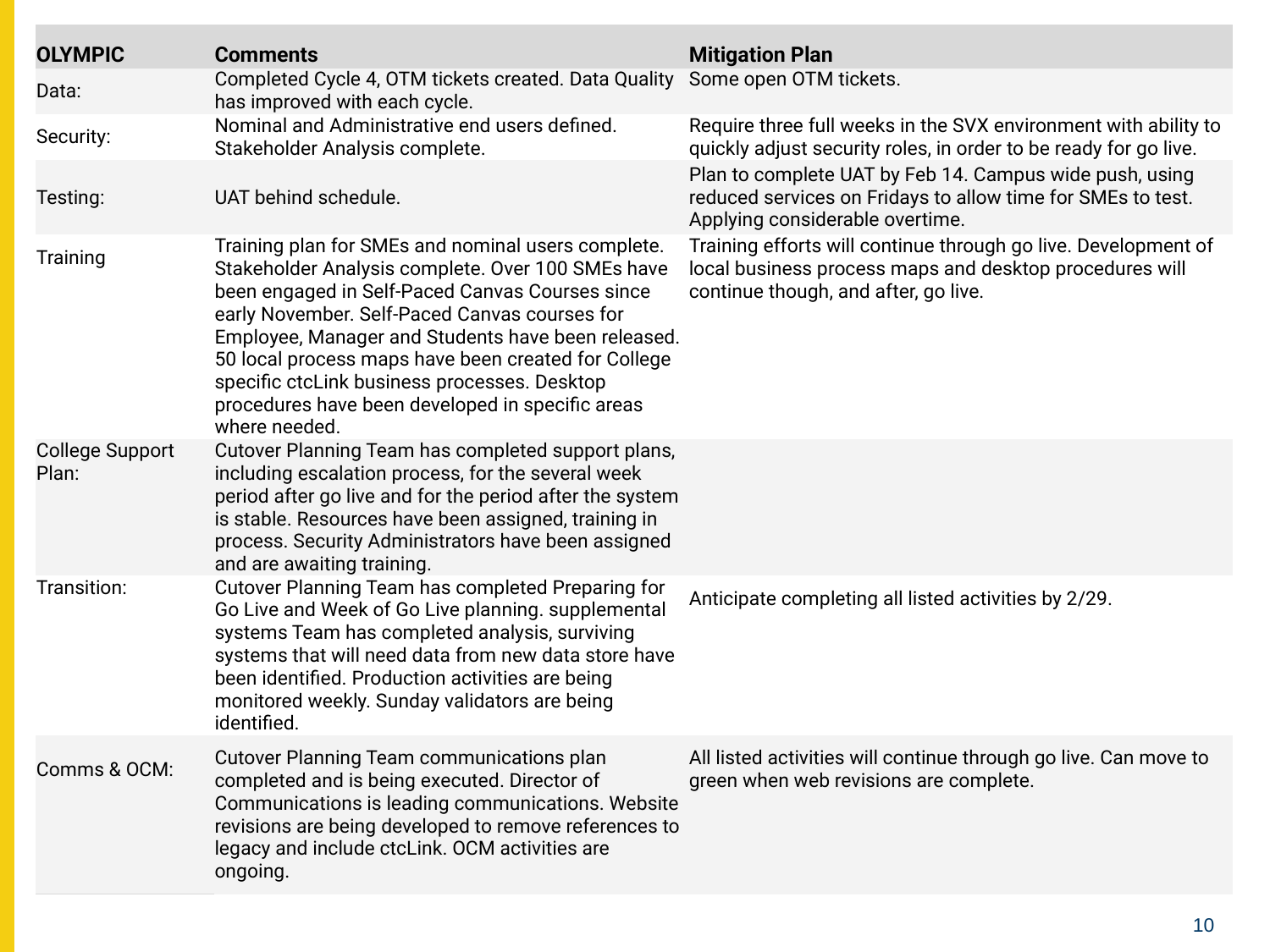

| OLYMPIC | Comments | Mitigation Plan |
| --- | --- | --- |
| Data: | Completed Cycle 4, OTM tickets created. Data Quality has improved with each cycle. | Some open OTM tickets. |
| Security: | Nominal and Administrative end users defined. Stakeholder Analysis complete. | Require three full weeks in the SVX environment with ability to quickly adjust security roles, in order to be ready for go live. |
| Testing: | UAT behind schedule. | Plan to complete UAT by Feb 14. Campus wide push, using reduced services on Fridays to allow time for SMEs to test. Applying considerable overtime. |
| Training | Training plan for SMEs and nominal users complete. Stakeholder Analysis complete. Over 100 SMEs have been engaged in Self-Paced Canvas Courses since early November. Self-Paced Canvas courses for Employee, Manager and Students have been released. 50 local process maps have been created for College specific ctcLink business processes. Desktop procedures have been developed in specific areas where needed. | Training efforts will continue through go live. Development of local business process maps and desktop procedures will continue though, and after, go live. |
| College Support Plan: | Cutover Planning Team has completed support plans, including escalation process, for the several week period after go live and for the period after the system is stable. Resources have been assigned, training in process. Security Administrators have been assigned and are awaiting training. |  |
| Transition: | Cutover Planning Team has completed Preparing for Go Live and Week of Go Live planning. supplemental systems Team has completed analysis, surviving systems that will need data from new data store have been identified. Production activities are being monitored weekly. Sunday validators are being identified. | Anticipate completing all listed activities by 2/29. |
| Comms & OCM: | Cutover Planning Team communications plan completed and is being executed. Director of Communications is leading communications. Website revisions are being developed to remove references to legacy and include ctcLink. OCM activities are ongoing. | All listed activities will continue through go live. Can move to green when web revisions are complete. |
 10